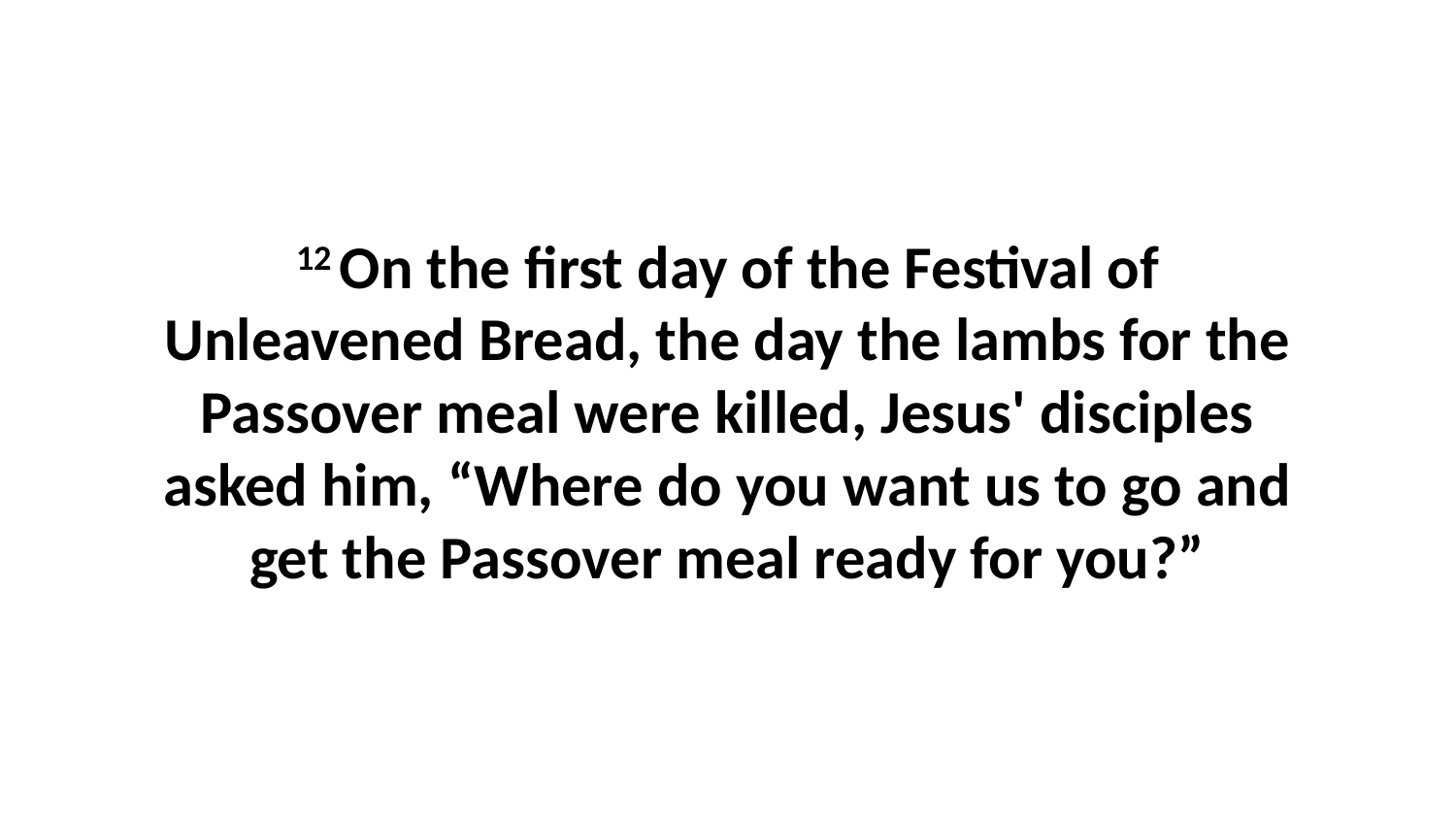

12 On the first day of the Festival of Unleavened Bread, the day the lambs for the Passover meal were killed, Jesus' disciples asked him, “Where do you want us to go and get the Passover meal ready for you?”